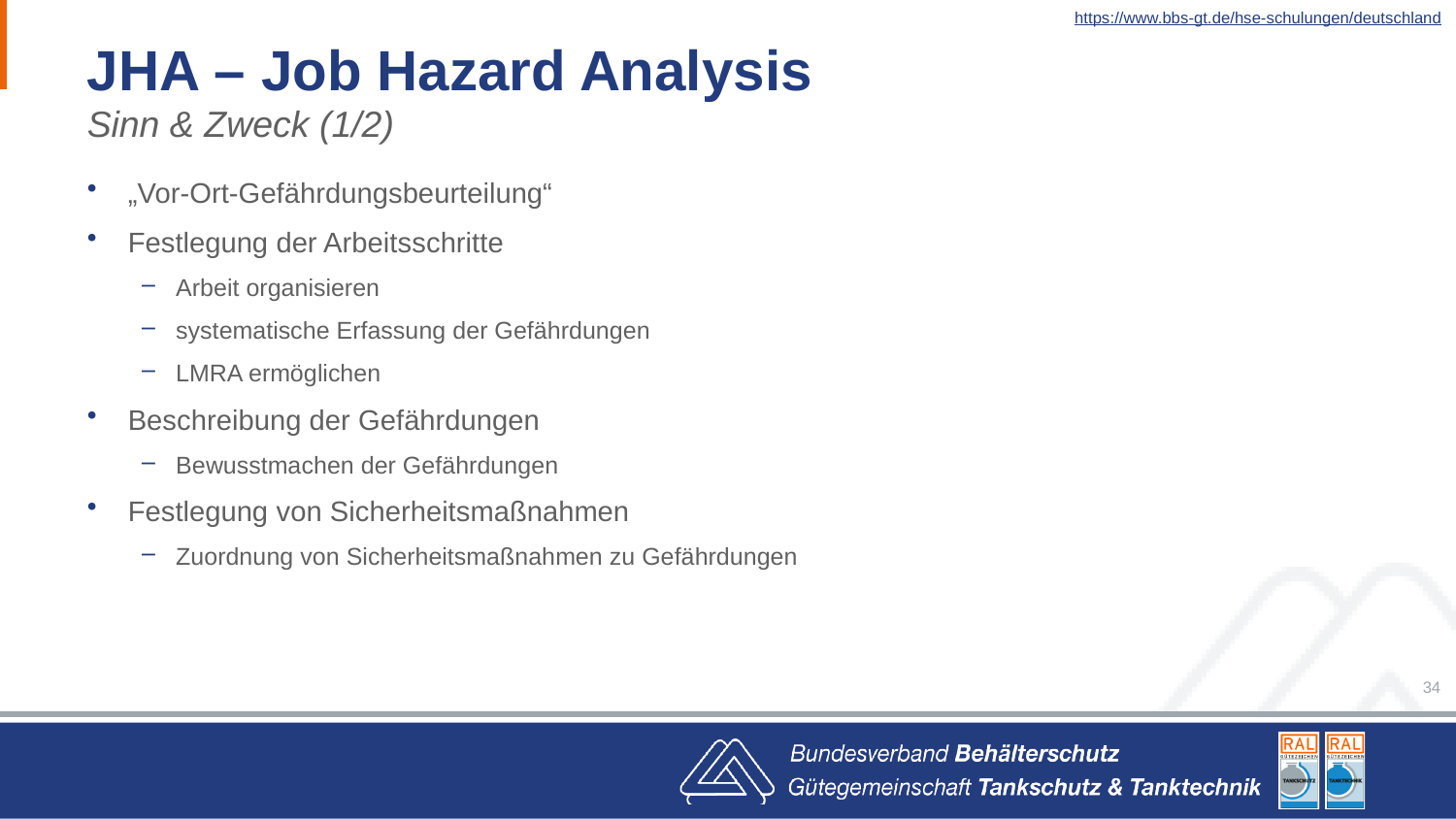

https://www.bbs-gt.de/hse-schulungen/deutschland
# JHA – Job Hazard Analysis
Sinn & Zweck (1/2)
„Vor-Ort-Gefährdungsbeurteilung“
Festlegung der Arbeitsschritte
Arbeit organisieren
systematische Erfassung der Gefährdungen
LMRA ermöglichen
Beschreibung der Gefährdungen
Bewusstmachen der Gefährdungen
Festlegung von Sicherheitsmaßnahmen
Zuordnung von Sicherheitsmaßnahmen zu Gefährdungen